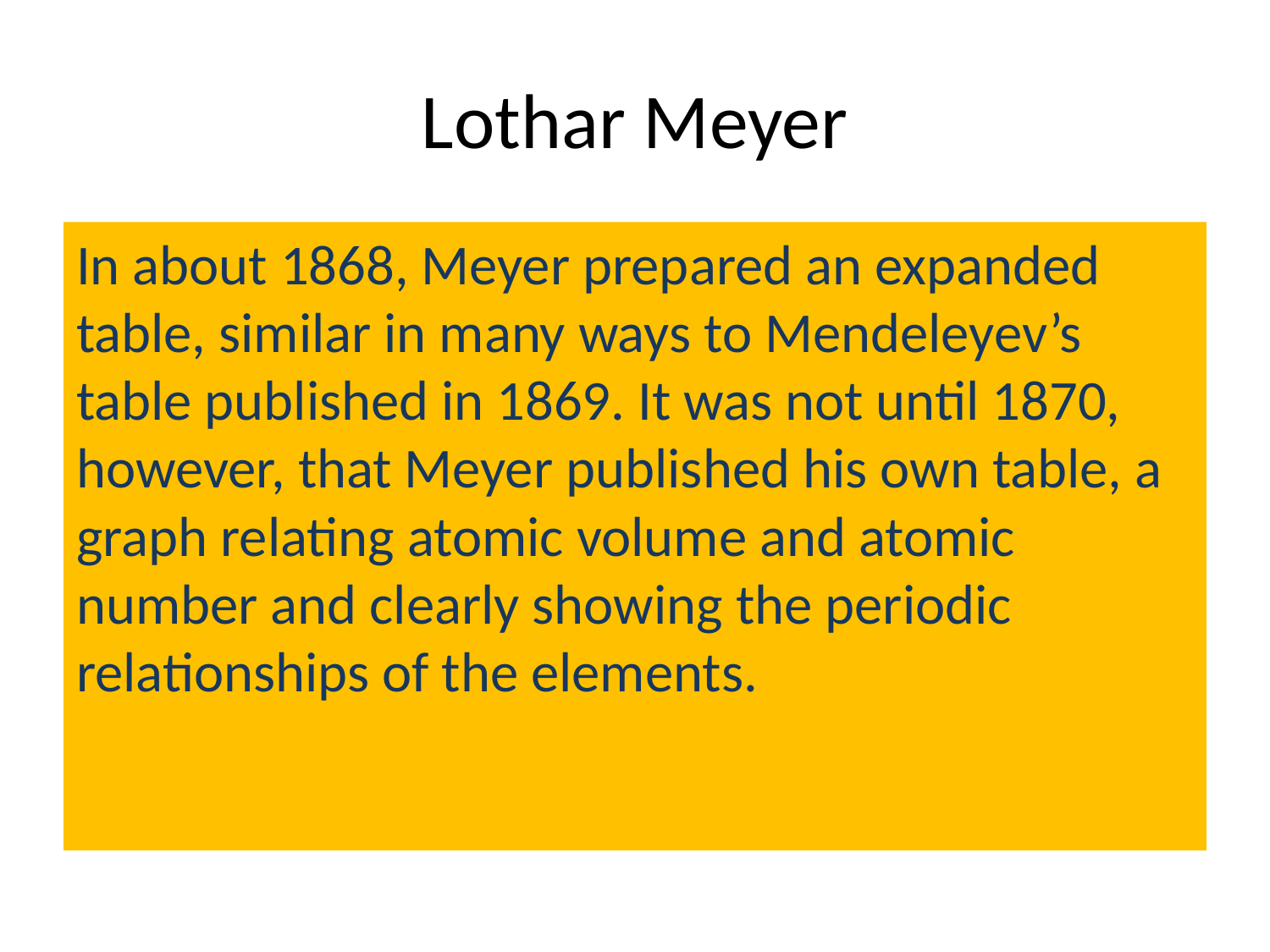

# Lothar Meyer
In about 1868, Meyer prepared an expanded table, similar in many ways to Mendeleyev’s table published in 1869. It was not until 1870, however, that Meyer published his own table, a graph relating atomic volume and atomic number and clearly showing the periodic relationships of the elements.